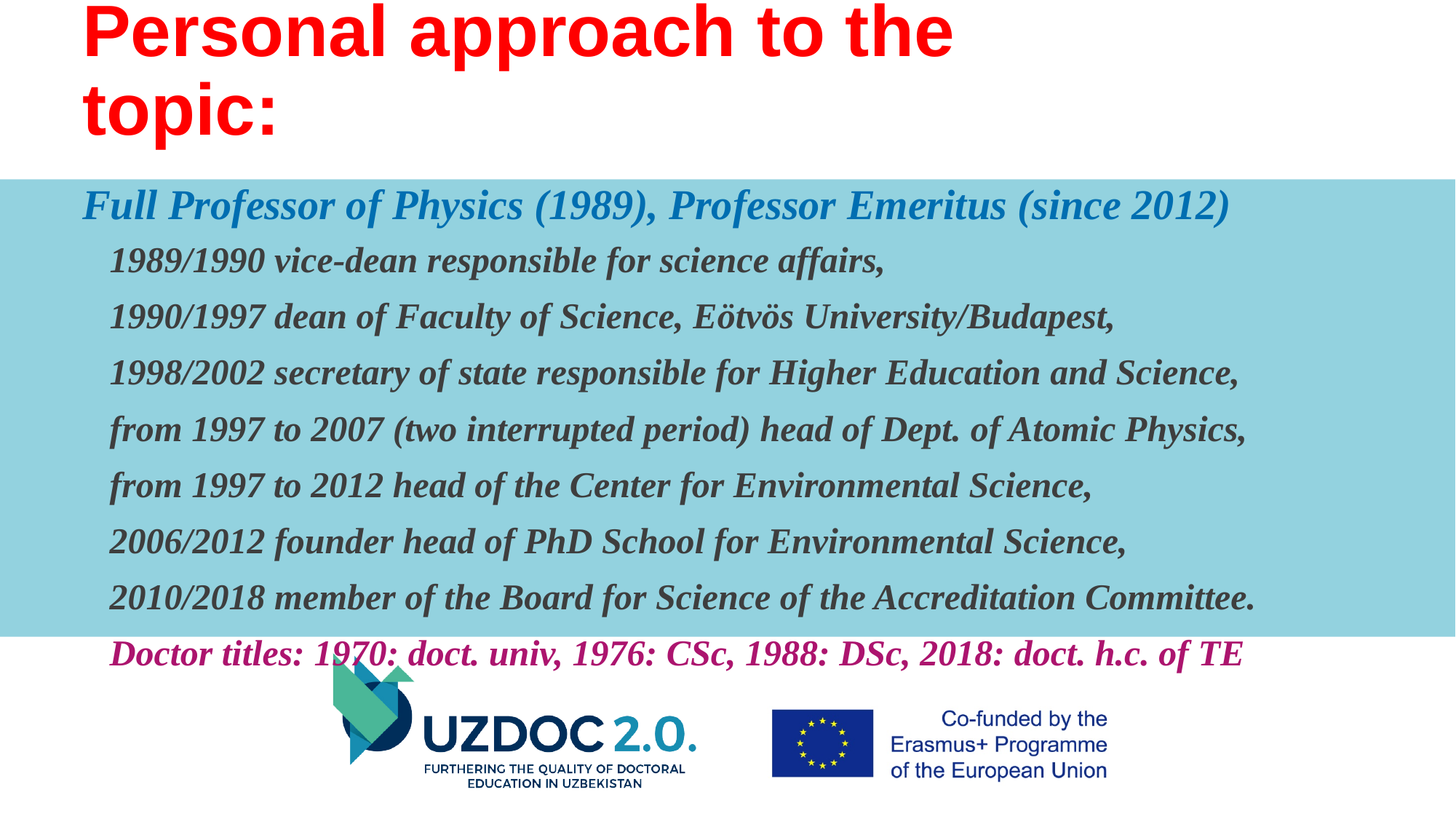

# Personal approach to the topic:

Full Professor of Physics (1989), Professor Emeritus (since 2012)
	1989/1990 vice-dean responsible for science affairs,
	1990/1997 dean of Faculty of Science, Eötvös University/Budapest,
	1998/2002 secretary of state responsible for Higher Education and Science,
	from 1997 to 2007 (two interrupted period) head of Dept. of Atomic Physics,
	from 1997 to 2012 head of the Center for Environmental Science,
	2006/2012 founder head of PhD School for Environmental Science,
	2010/2018 member of the Board for Science of the Accreditation Committee.
 	Doctor titles: 1970: doct. univ, 1976: CSc, 1988: DSc, 2018: doct. h.c. of TE